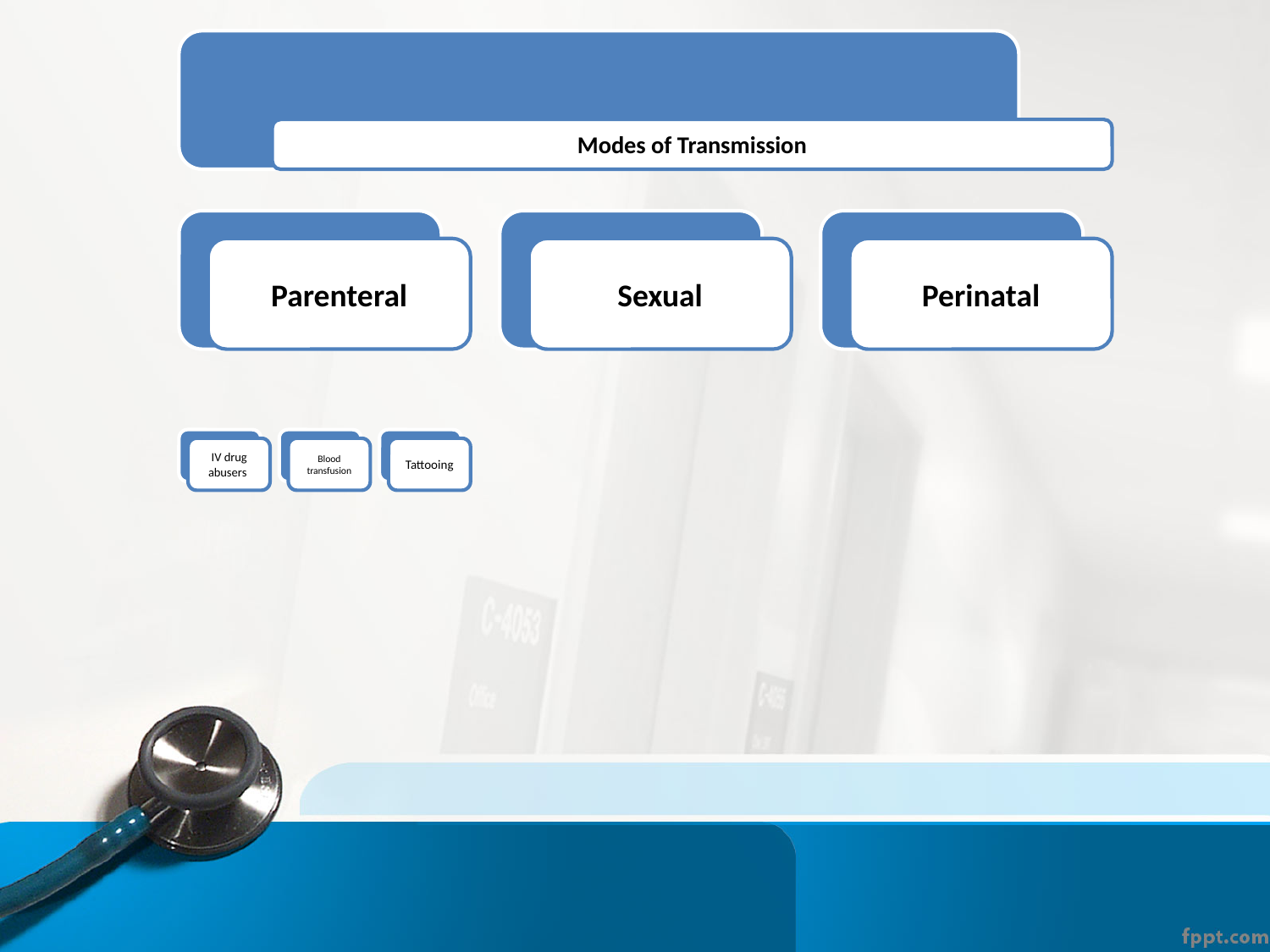

Modes of Transmission
Parenteral
IV drug abusers
Blood transfusion
Perinatal
Sexual
Tattooing